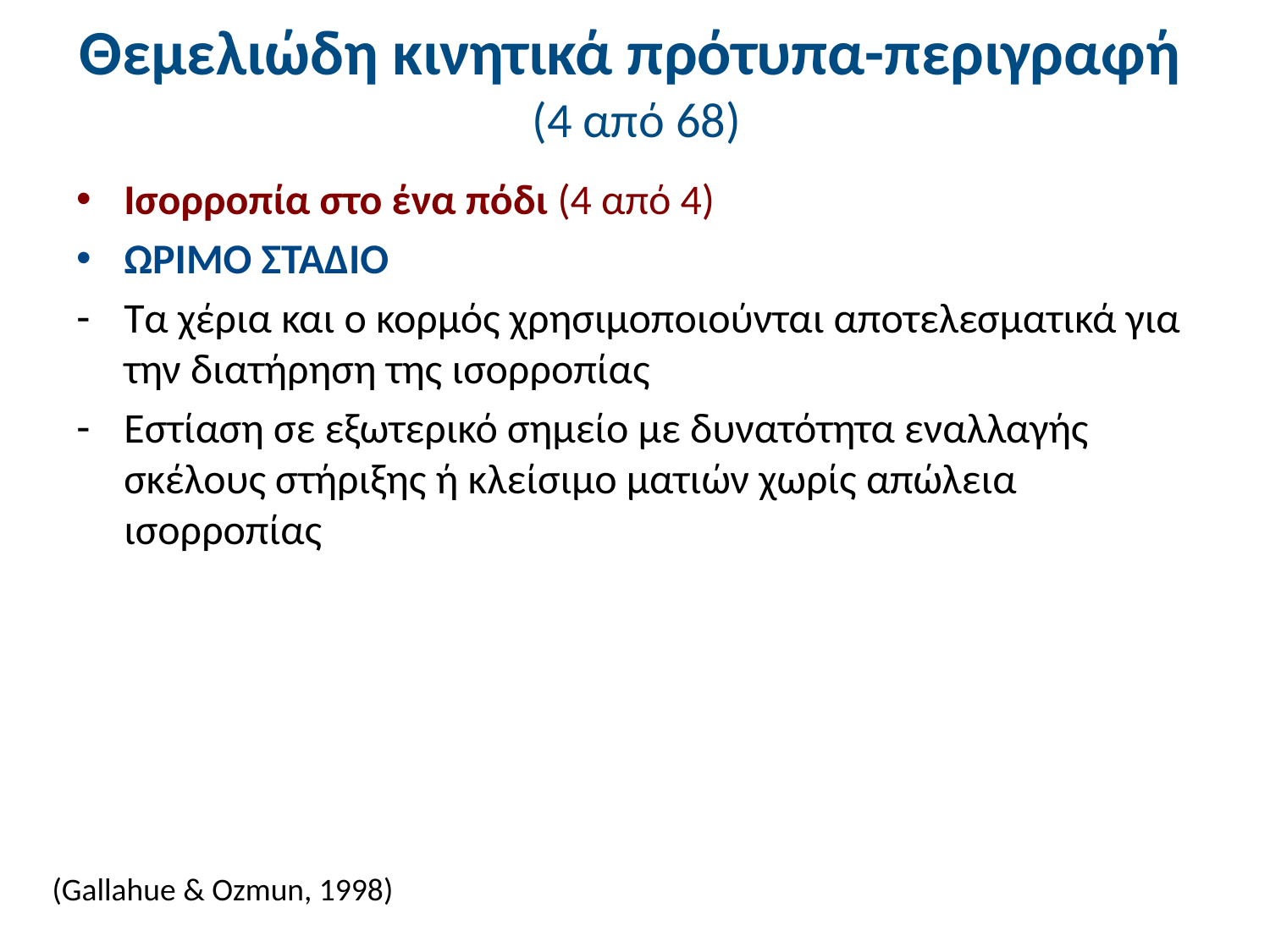

# Θεμελιώδη κινητικά πρότυπα-περιγραφή (4 από 68)
Ισορροπία στο ένα πόδι (4 από 4)
ΩΡΙΜΟ ΣΤΑΔΙΟ
Τα χέρια και ο κορμός χρησιμοποιούνται αποτελεσματικά για την διατήρηση της ισορροπίας
Εστίαση σε εξωτερικό σημείο με δυνατότητα εναλλαγής σκέλους στήριξης ή κλείσιμο ματιών χωρίς απώλεια ισορροπίας

(Gallahue & Ozmun, 1998)